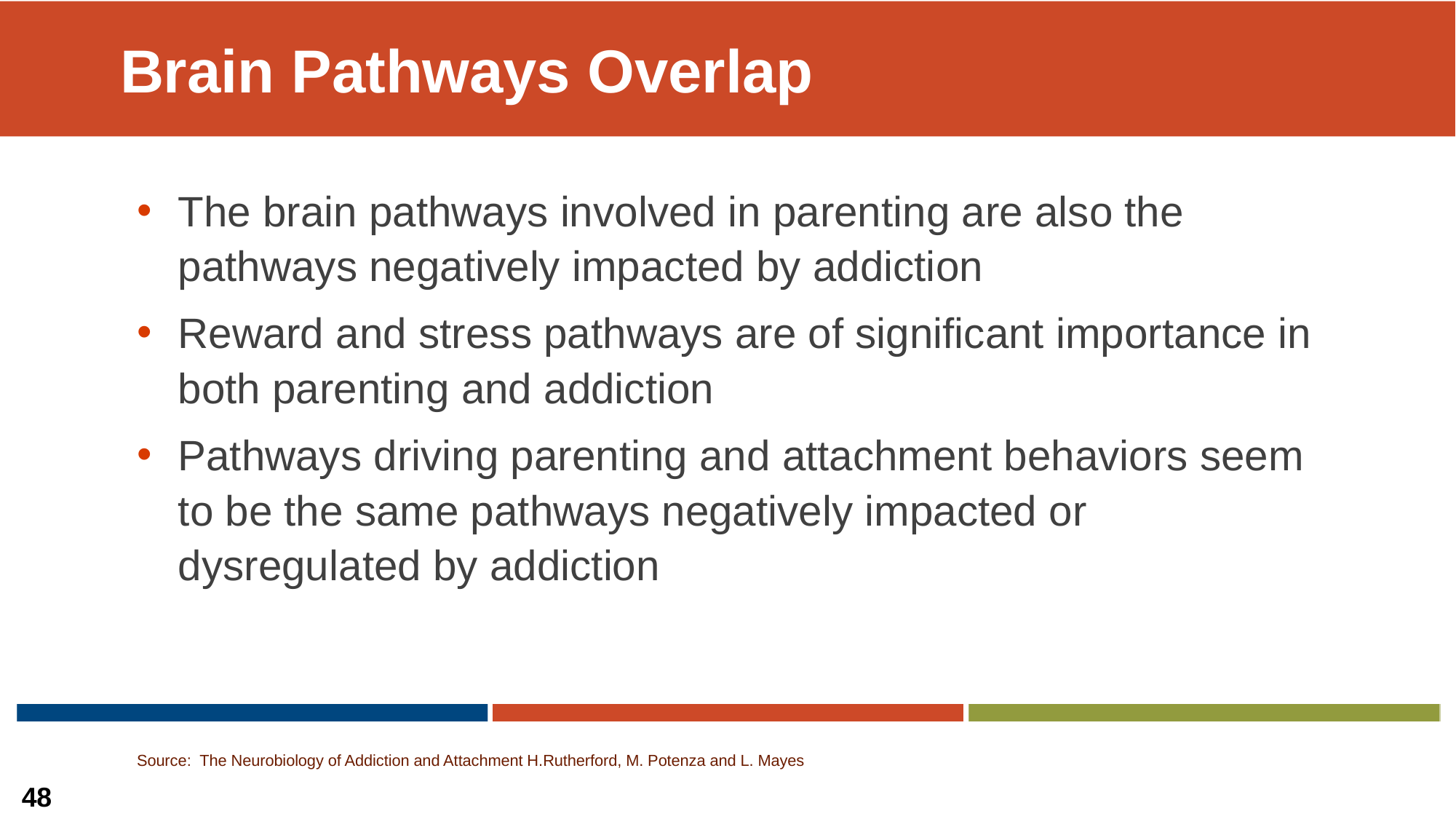

# Brain Pathways Overlap
The brain pathways involved in parenting are also the pathways negatively impacted by addiction
Reward and stress pathways are of significant importance in both parenting and addiction
Pathways driving parenting and attachment behaviors seem to be the same pathways negatively impacted or dysregulated by addiction

Source:  The Neurobiology of Addiction and Attachment H.Rutherford, M. Potenza and L. Mayes